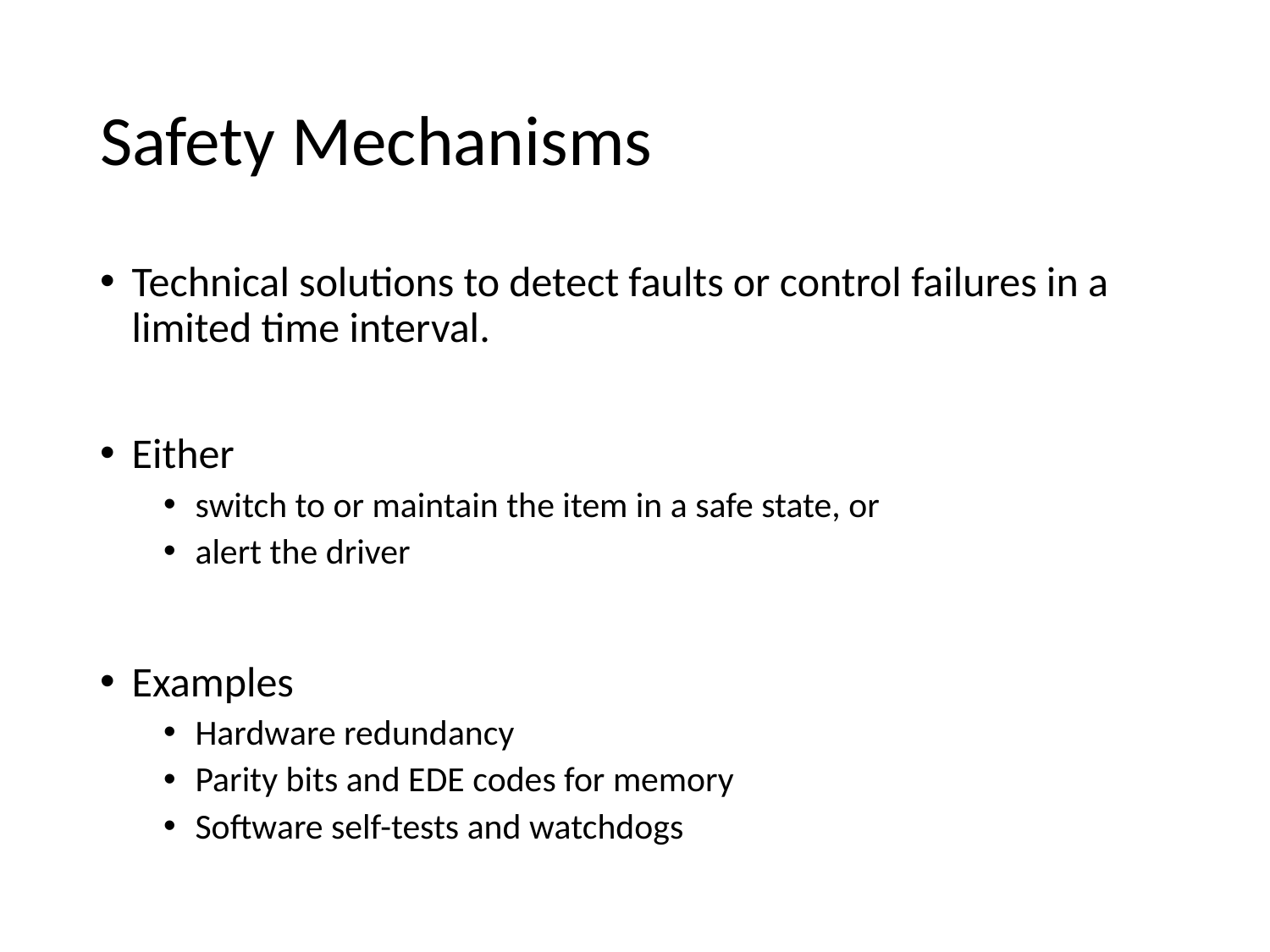

# Safety Mechanisms
Technical solutions to detect faults or control failures in a limited time interval.

Either
switch to or maintain the item in a safe state, or
alert the driver

Examples
Hardware redundancy
Parity bits and EDE codes for memory
Software self-tests and watchdogs